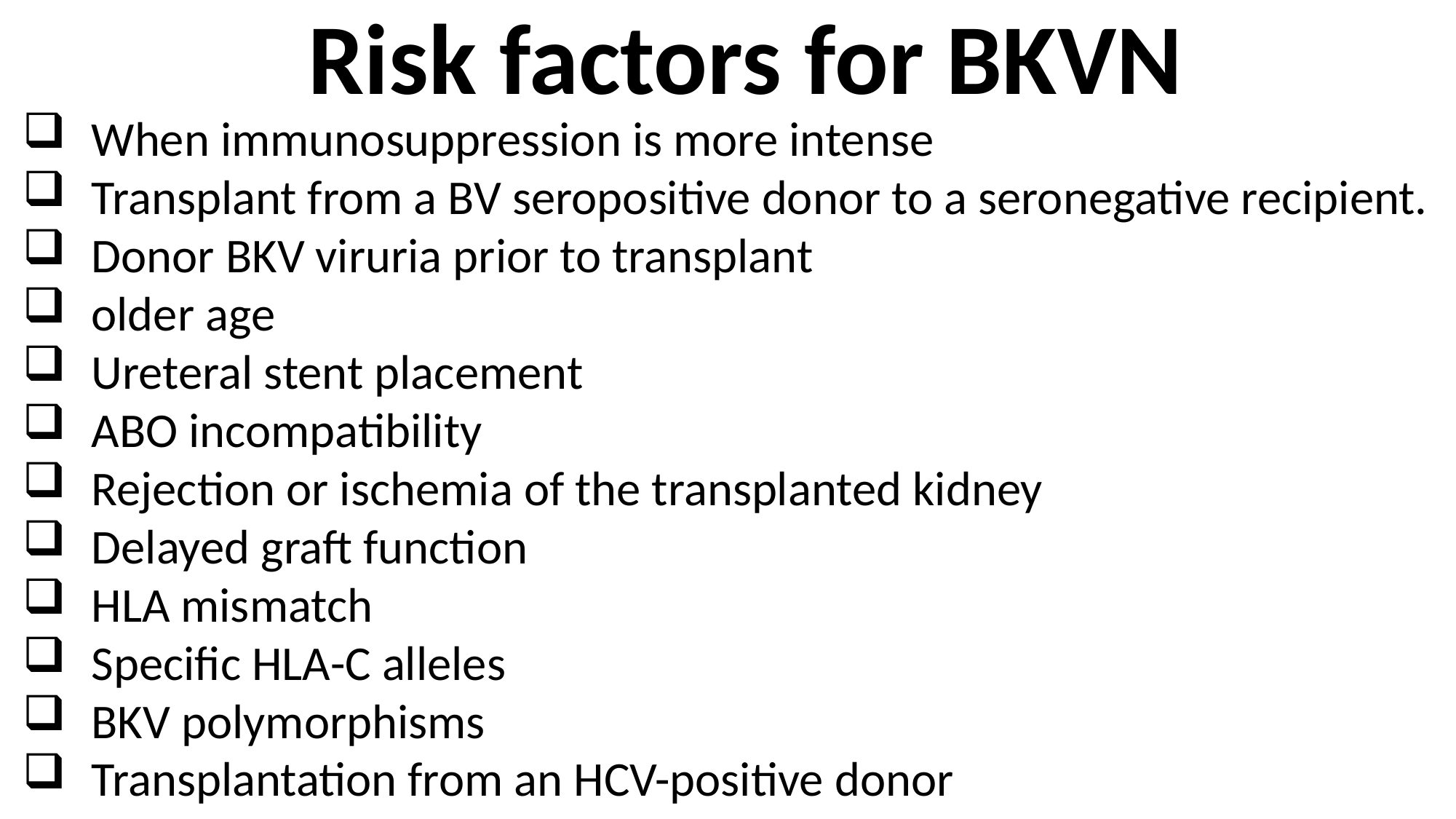

Risk factors for BKVN
When immunosuppression is more intense
Transplant from a BV seropositive donor to a seronegative recipient.
Donor BKV viruria prior to transplant
older age
Ureteral stent placement
ABO incompatibility
Rejection or ischemia of the transplanted kidney
Delayed graft function
HLA mismatch
Specific HLA-C alleles
BKV polymorphisms
Transplantation from an HCV-positive donor